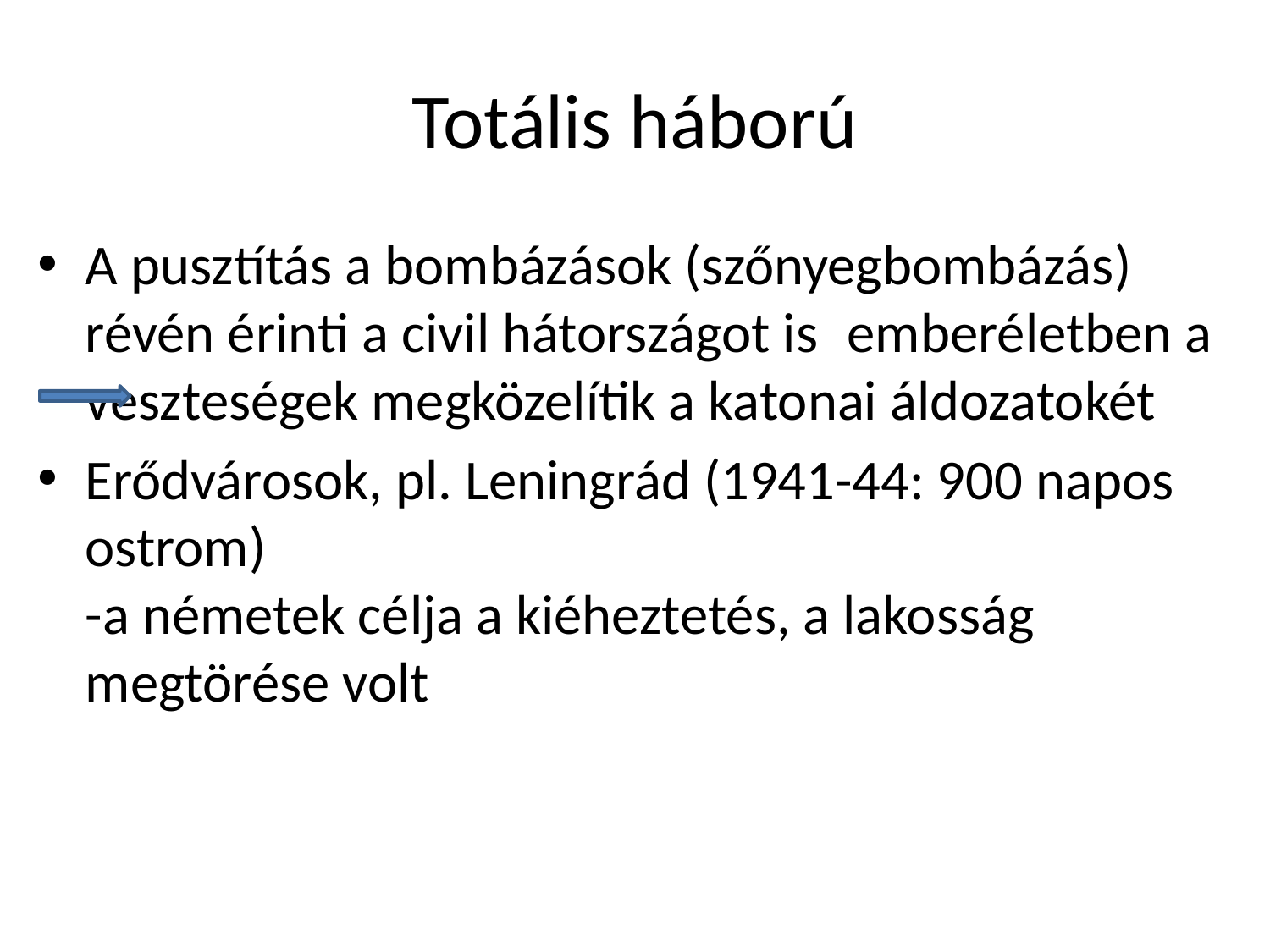

# Totális háború
A pusztítás a bombázások (szőnyegbombázás) révén érinti a civil hátországot is	emberéletben a veszteségek megközelítik a katonai áldozatokét
Erődvárosok, pl. Leningrád (1941-44: 900 napos ostrom)
-a németek célja a kiéheztetés, a lakosság megtörése volt